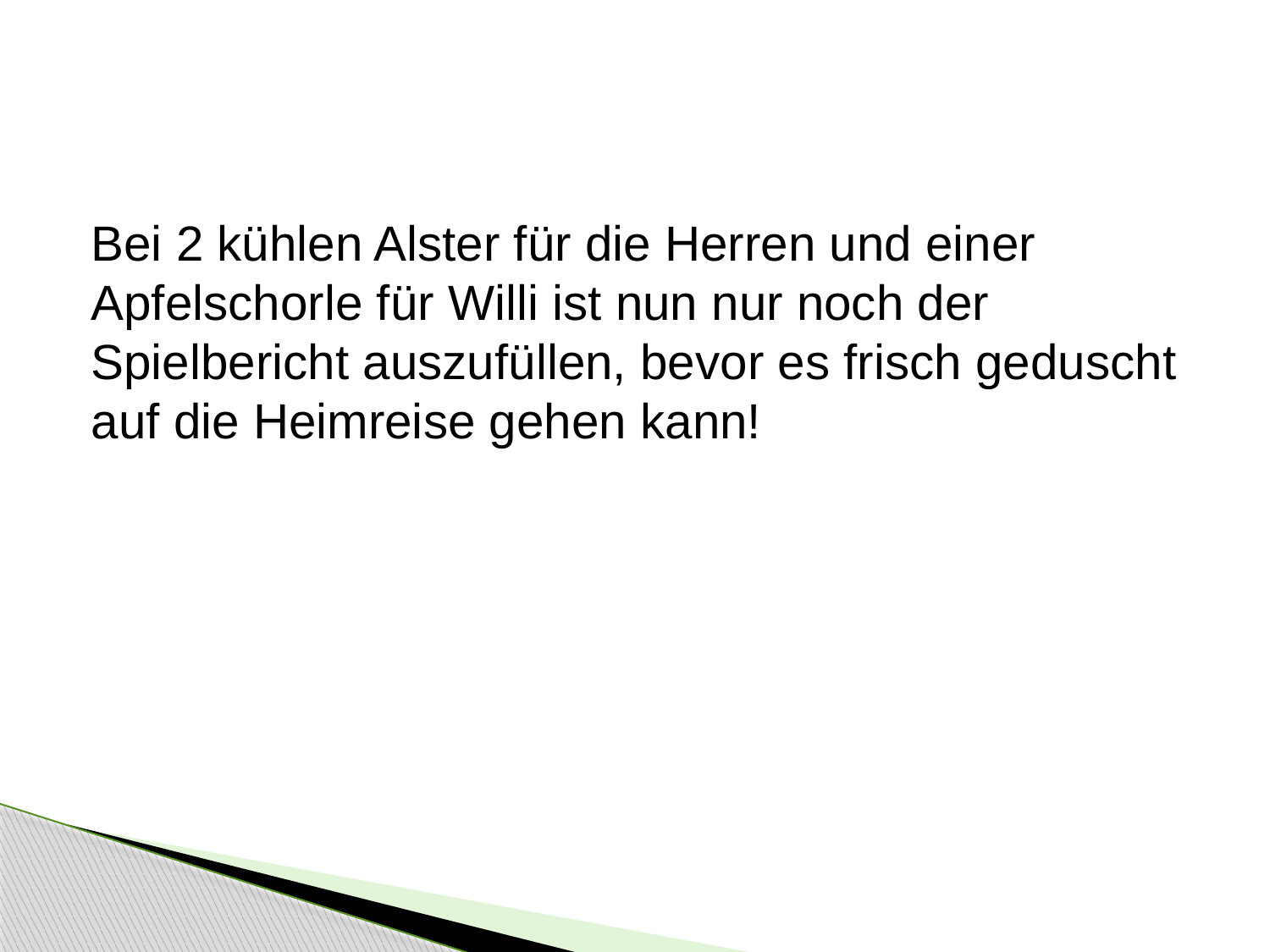

#
Bei 2 kühlen Alster für die Herren und einer Apfelschorle für Willi ist nun nur noch der Spielbericht auszufüllen, bevor es frisch geduscht auf die Heimreise gehen kann!